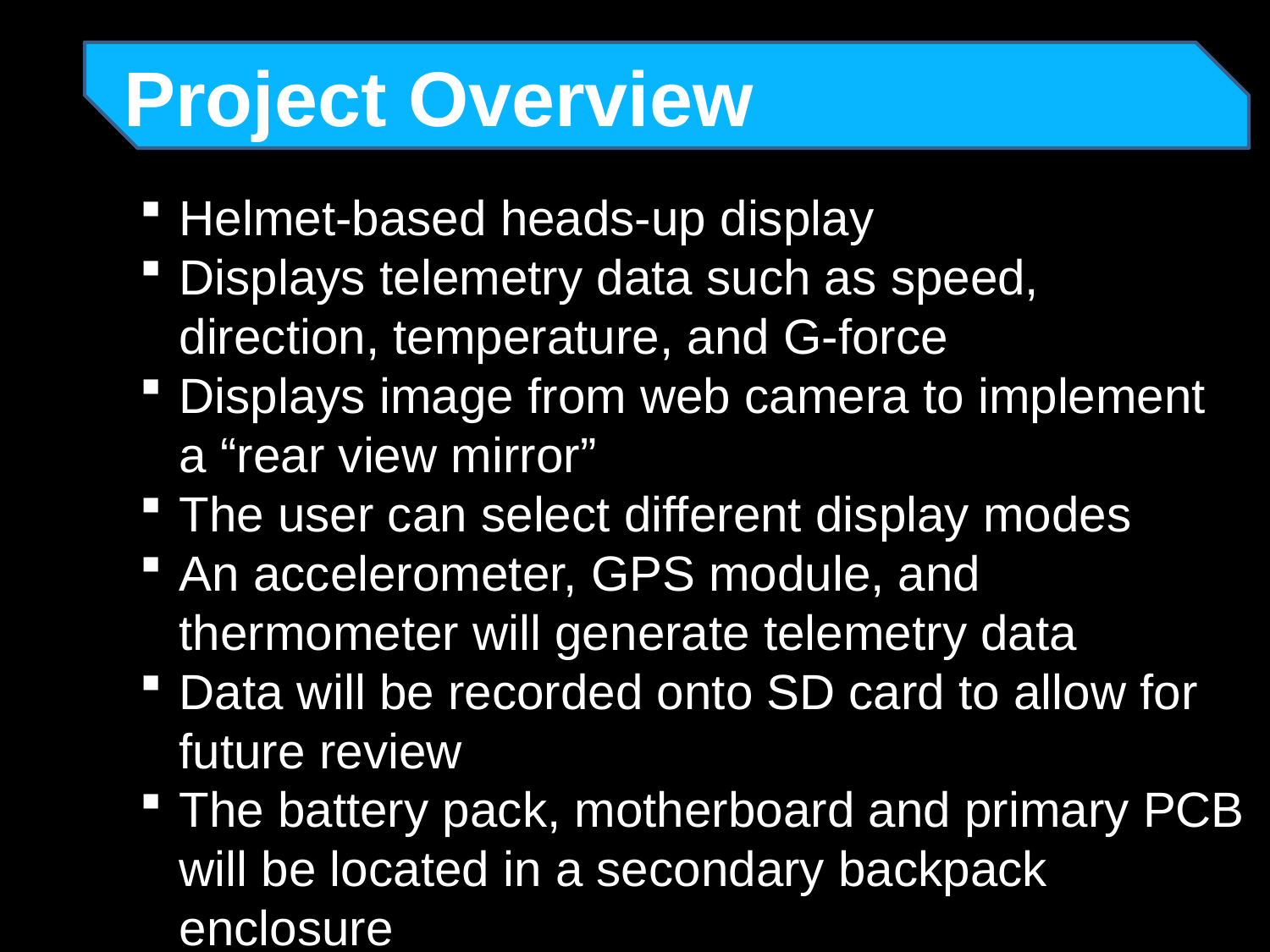

Project Overview
Helmet-based heads-up display
Displays telemetry data such as speed, direction, temperature, and G-force
Displays image from web camera to implement a “rear view mirror”
The user can select different display modes
An accelerometer, GPS module, and thermometer will generate telemetry data
Data will be recorded onto SD card to allow for future review
The battery pack, motherboard and primary PCB will be located in a secondary backpack enclosure